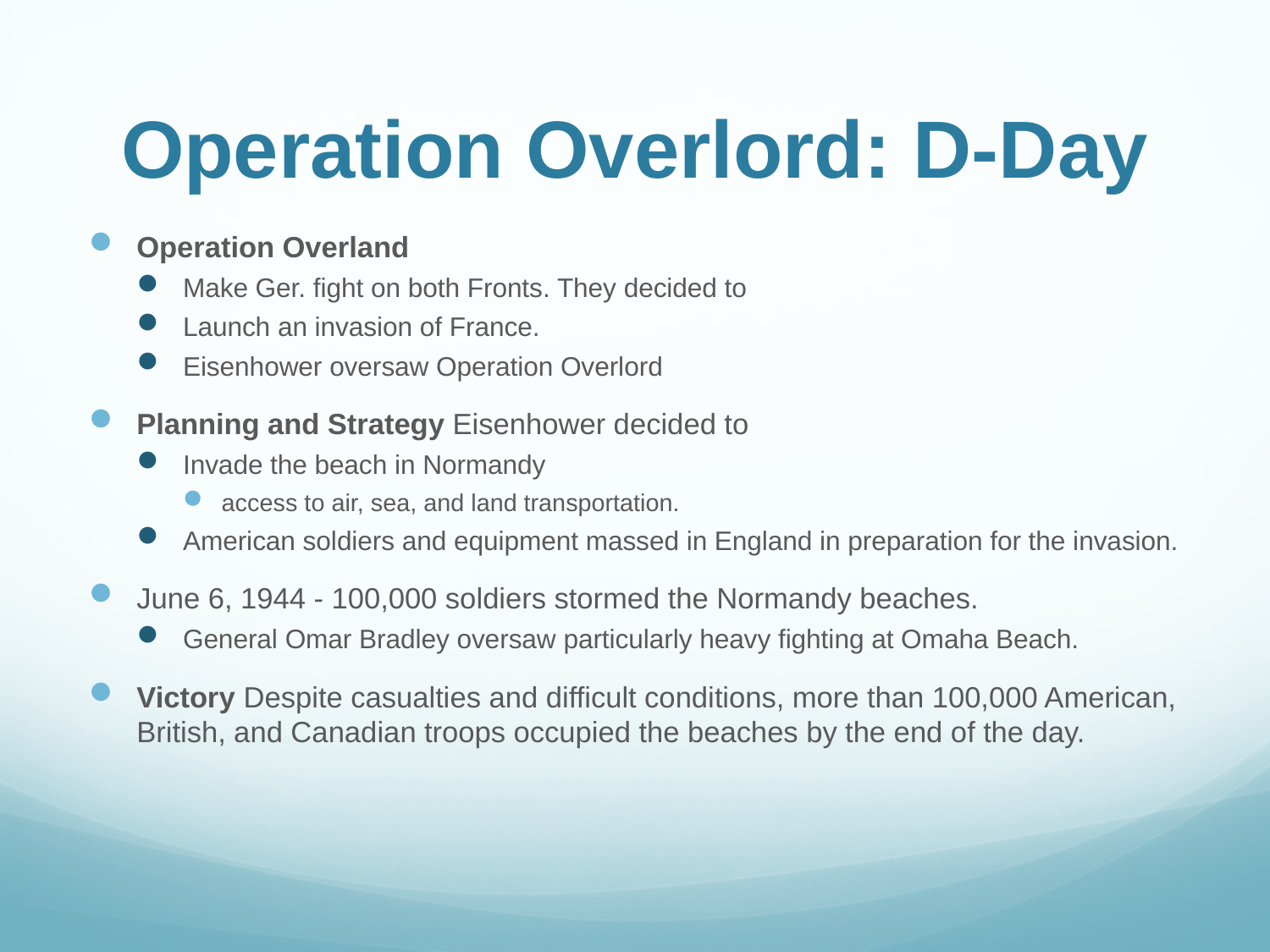

# Operation Overlord: D-Day
Operation Overland
Make Ger. fight on both Fronts. They decided to
Launch an invasion of France.
Eisenhower oversaw Operation Overlord
Planning and Strategy Eisenhower decided to
Invade the beach in Normandy
access to air, sea, and land transportation.
American soldiers and equipment massed in England in preparation for the invasion.
June 6, 1944 - 100,000 soldiers stormed the Normandy beaches.
General Omar Bradley oversaw particularly heavy fighting at Omaha Beach.
Victory Despite casualties and difficult conditions, more than 100,000 American, British, and Canadian troops occupied the beaches by the end of the day.